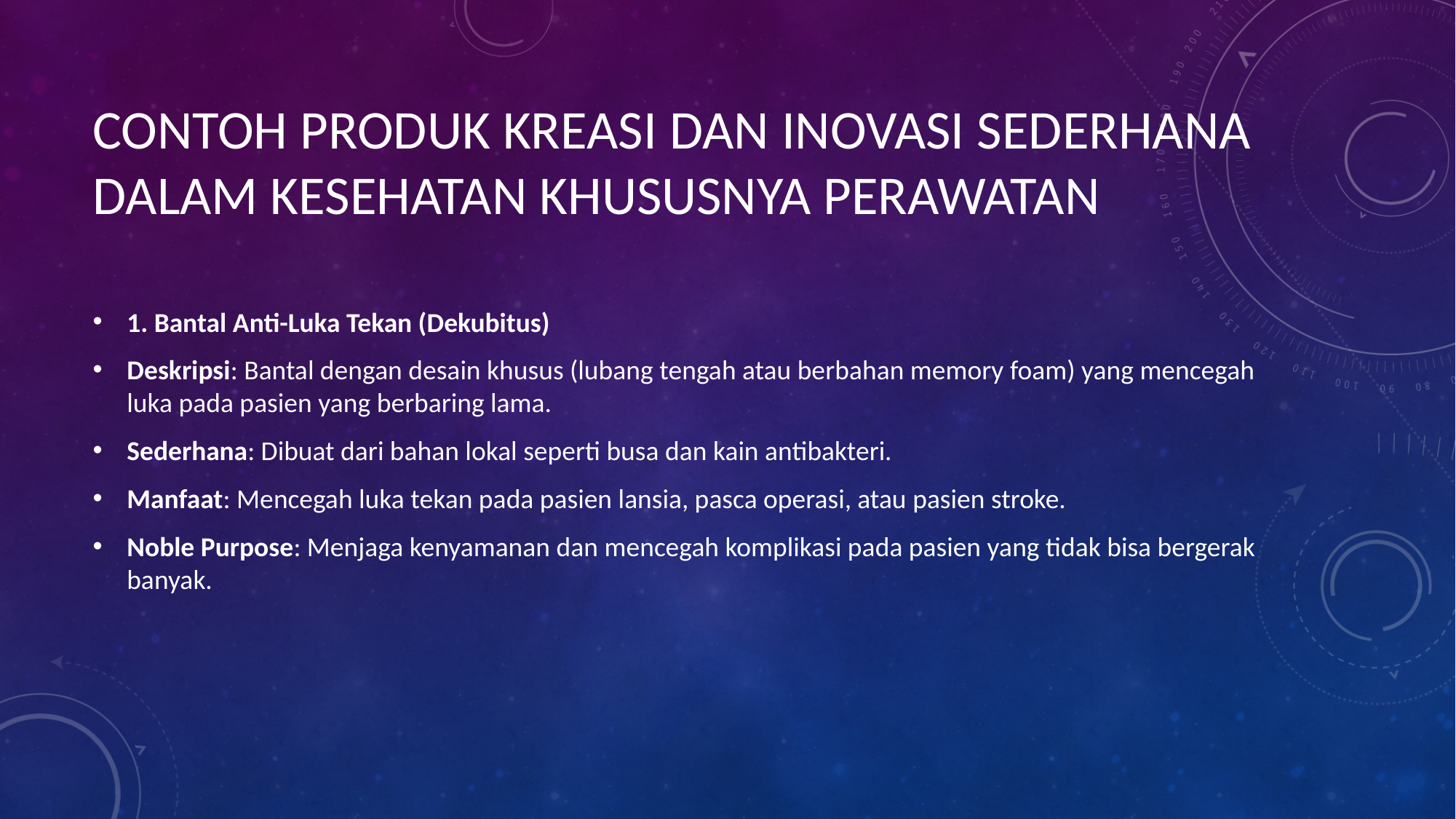

# Contoh produk kreasi dan inovasi sederhana dalam Kesehatan khususnya perawatan
1. Bantal Anti-Luka Tekan (Dekubitus)
Deskripsi: Bantal dengan desain khusus (lubang tengah atau berbahan memory foam) yang mencegah luka pada pasien yang berbaring lama.
Sederhana: Dibuat dari bahan lokal seperti busa dan kain antibakteri.
Manfaat: Mencegah luka tekan pada pasien lansia, pasca operasi, atau pasien stroke.
Noble Purpose: Menjaga kenyamanan dan mencegah komplikasi pada pasien yang tidak bisa bergerak banyak.